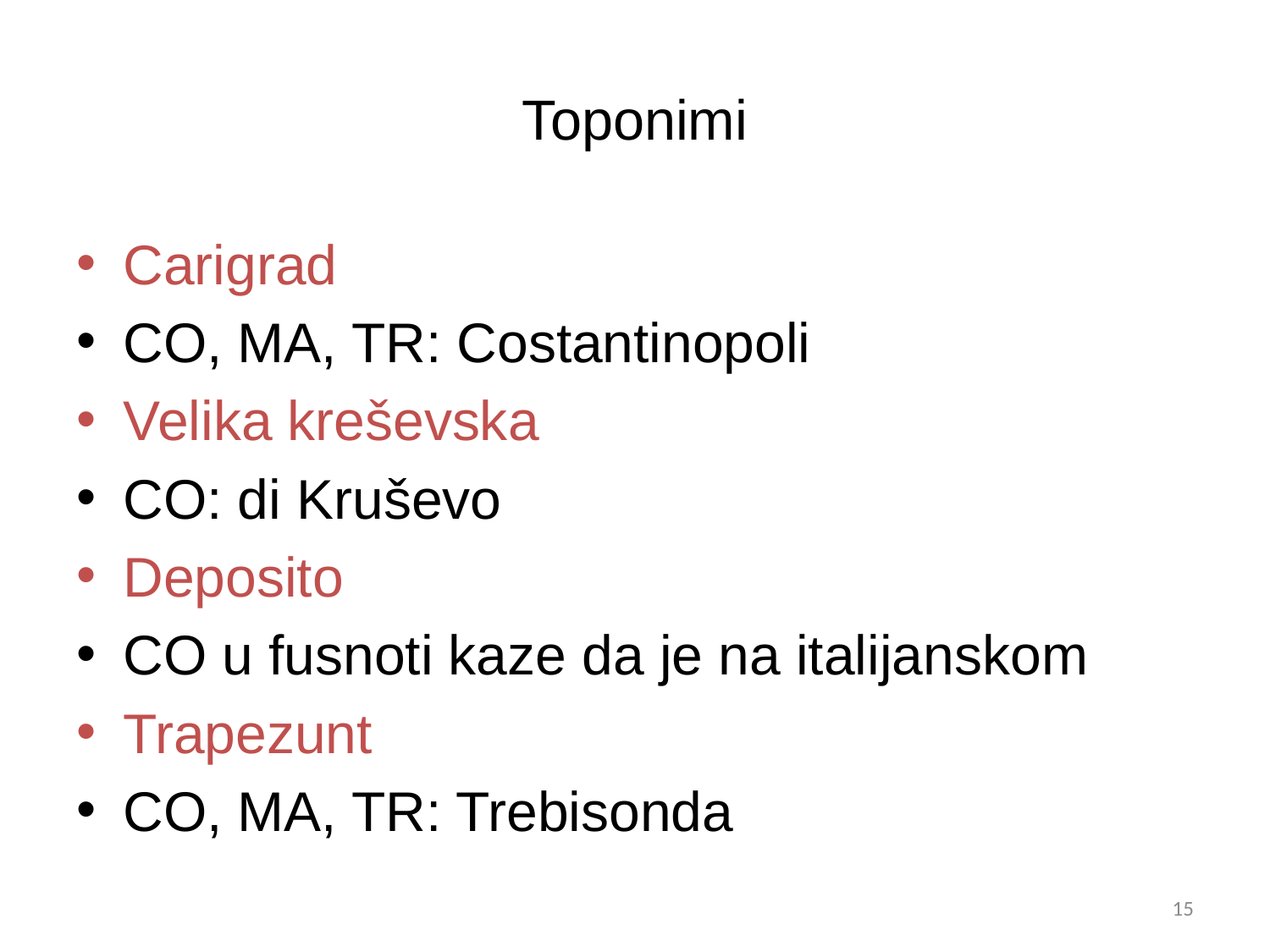

# Toponimi
Carigrad
CO, MA, TR: Costantinopoli
Velika kreševska
CO: di Kruševo
Deposito
CO u fusnoti kaze da je na italijanskom
Trapezunt
CO, MA, TR: Trebisonda

15